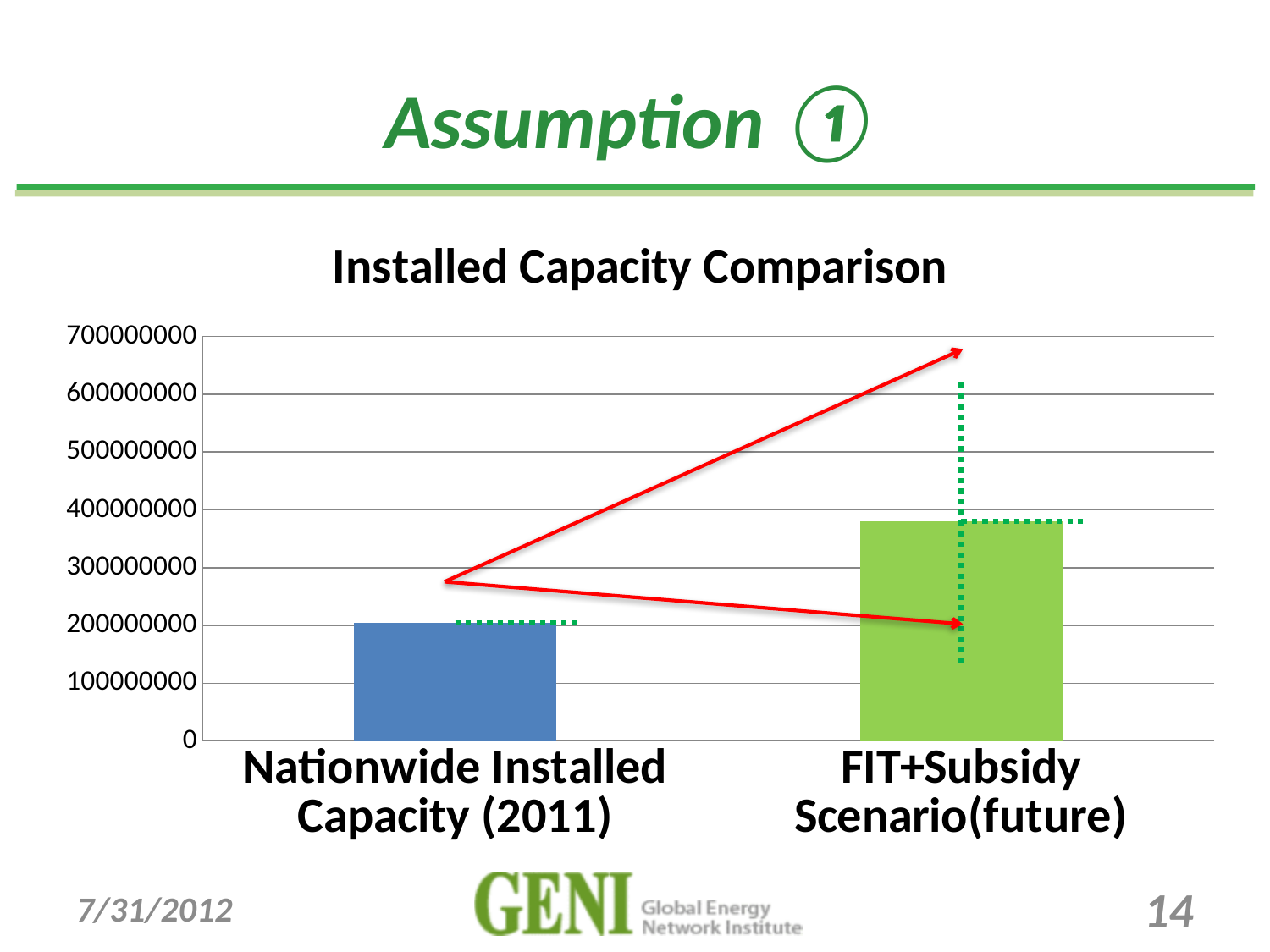

# Assumption ①

[unsupported chart]

7/31/2012
14